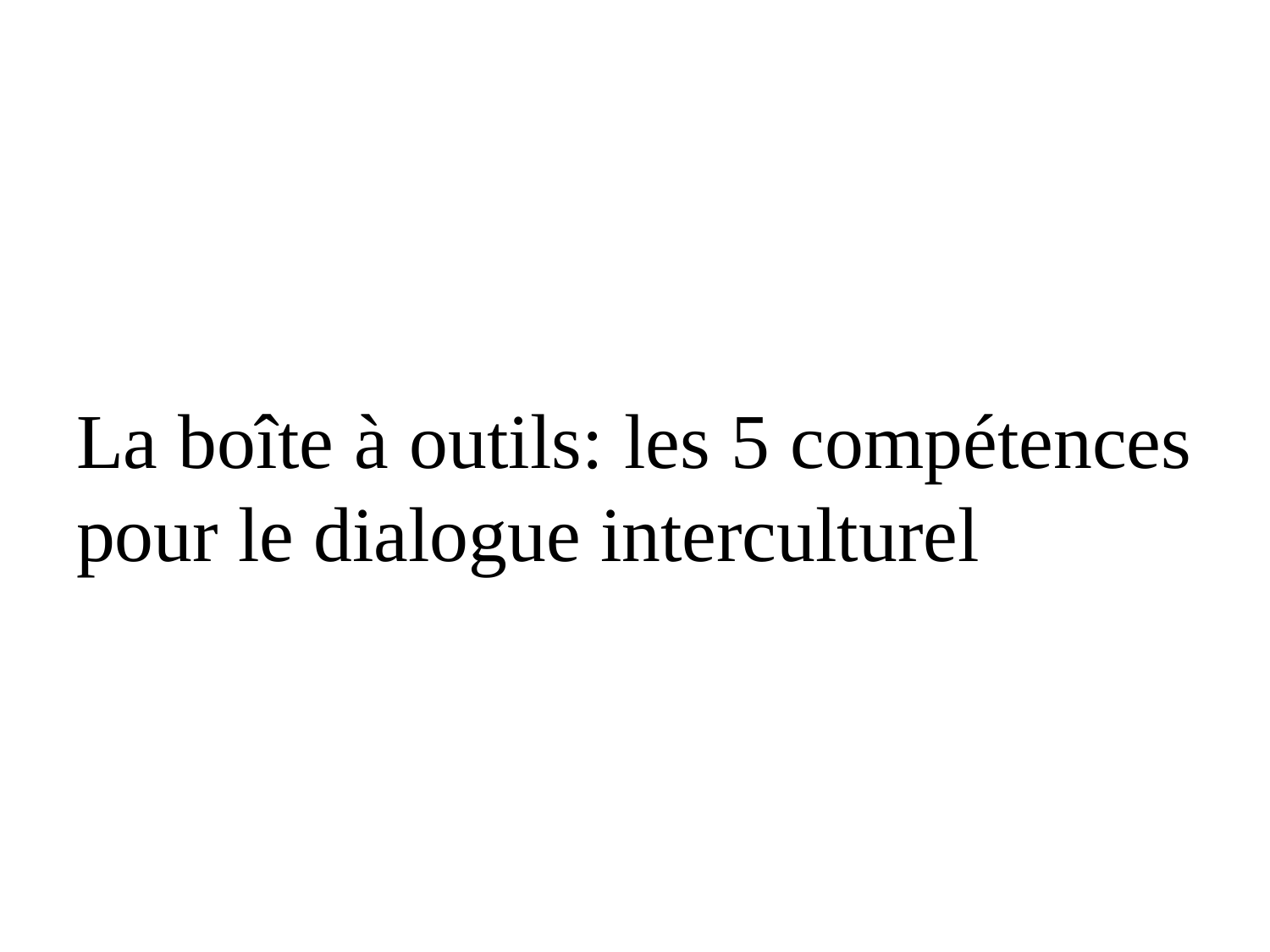

#

La boîte à outils: les 5 compétences pour le dialogue interculturel